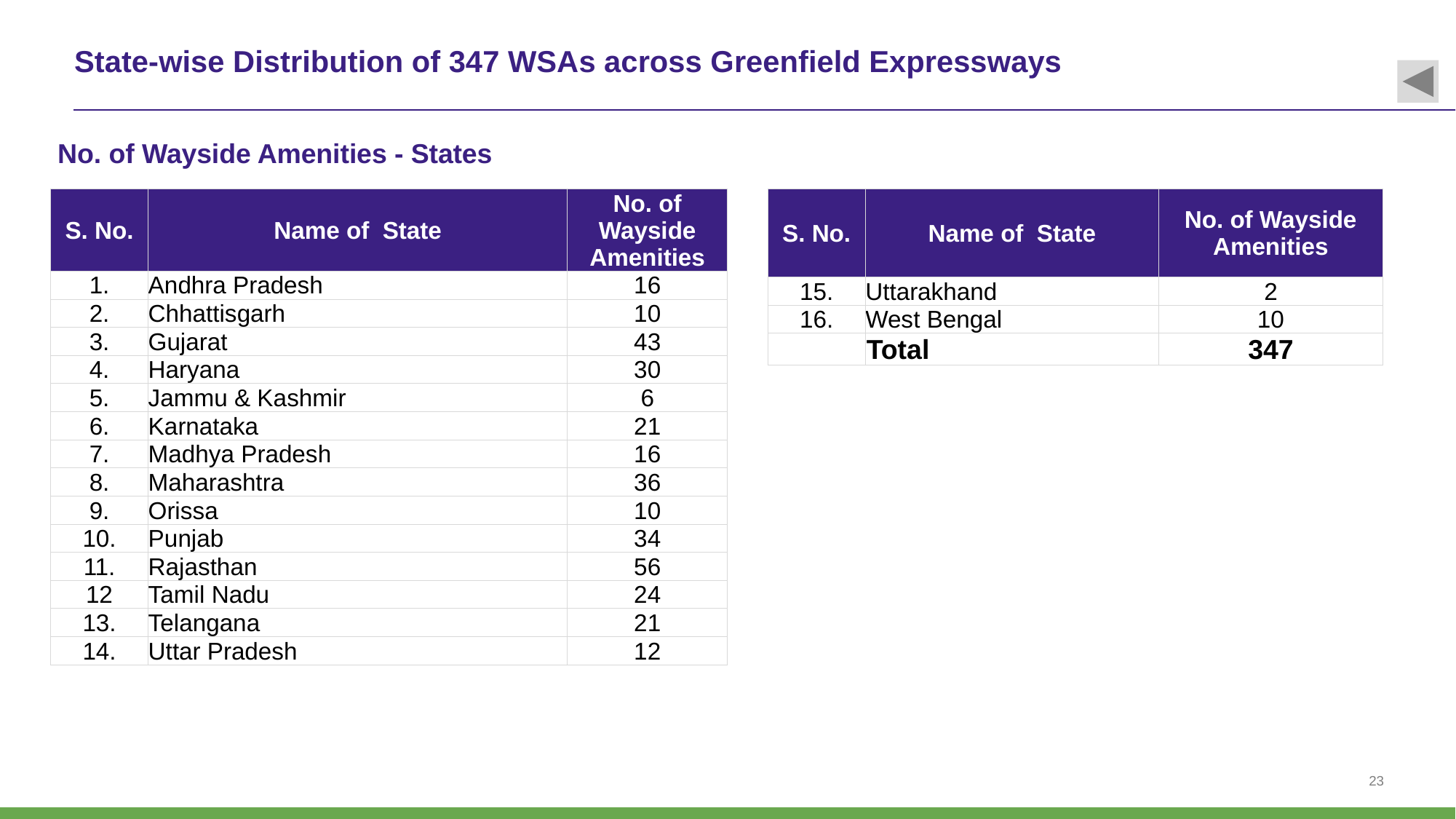

# State-wise Distribution of 347 WSAs across Greenfield Expressways

No. of Wayside Amenities - States
| S. No. | Name of State | No. of Wayside Amenities |
| --- | --- | --- |
| 1. | Andhra Pradesh | 16 |
| 2. | Chhattisgarh | 10 |
| 3. | Gujarat | 43 |
| 4. | Haryana | 30 |
| 5. | Jammu & Kashmir | 6 |
| 6. | Karnataka | 21 |
| 7. | Madhya Pradesh | 16 |
| 8. | Maharashtra | 36 |
| 9. | Orissa | 10 |
| 10. | Punjab | 34 |
| 11. | Rajasthan | 56 |
| 12 | Tamil Nadu | 24 |
| 13. | Telangana | 21 |
| 14. | Uttar Pradesh | 12 |
| S. No. | Name of State | No. of Wayside Amenities |
| --- | --- | --- |
| 15. | Uttarakhand | 2 |
| 16. | West Bengal | 10 |
|  | Total | 347 |